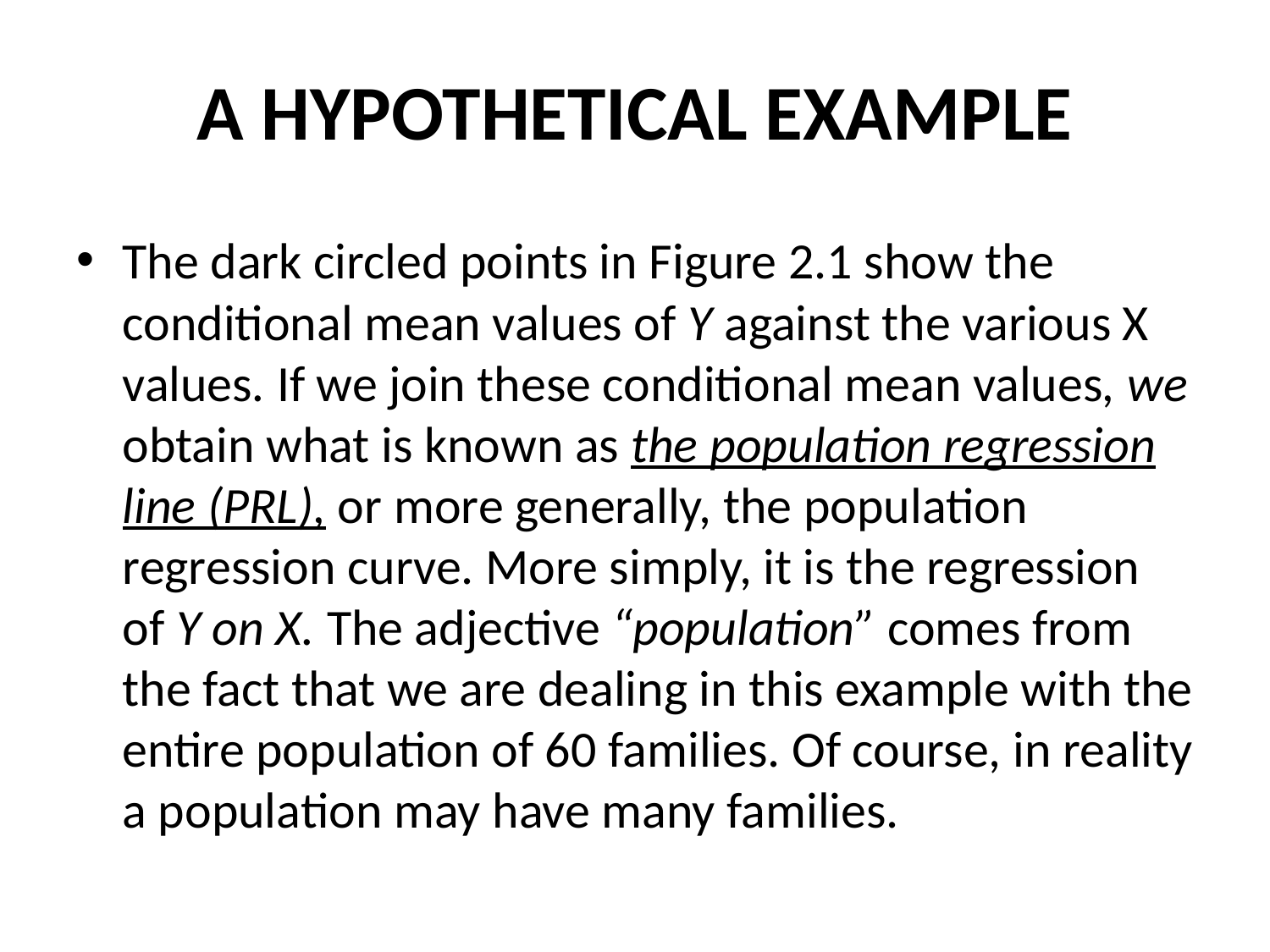

# A HYPOTHETICAL EXAMPLE
The dark circled points in Figure 2.1 show the conditional mean values of Y against the various X values. If we join these conditional mean values, we obtain what is known as the population regression line (PRL), or more generally, the population regression curve. More simply, it is the regression of Y on X. The adjective “population” comes from the fact that we are dealing in this example with the entire population of 60 families. Of course, in reality a population may have many families.